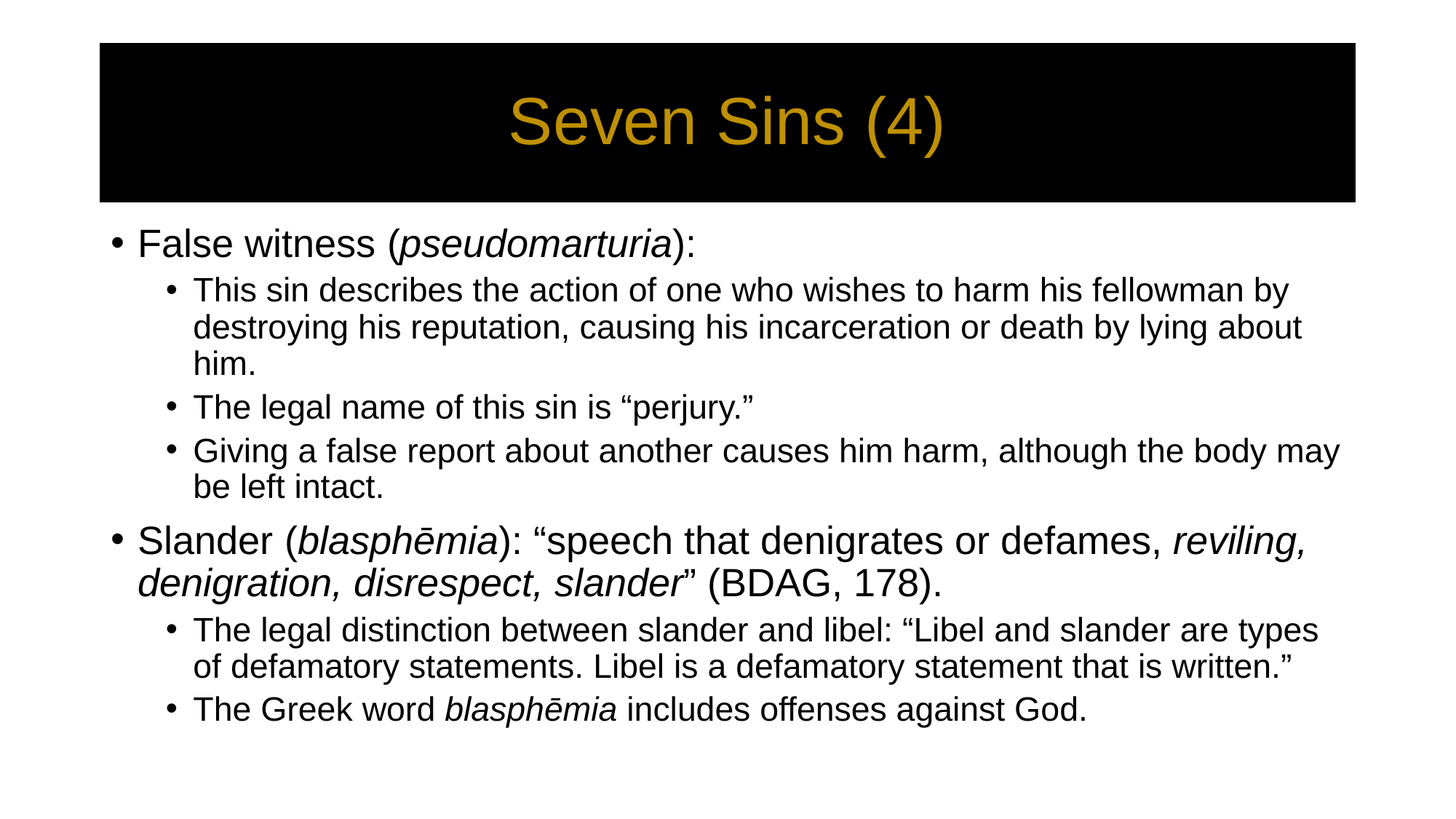

# Seven Sins (4)
False witness (pseudomarturia):
This sin describes the action of one who wishes to harm his fellowman by destroying his reputation, causing his incarceration or death by lying about him.
The legal name of this sin is “perjury.”
Giving a false report about another causes him harm, although the body may be left intact.
Slander (blasphēmia): “speech that denigrates or defames, reviling, denigration, disrespect, slander” (BDAG, 178).
The legal distinction between slander and libel: “Libel and slander are types of defamatory statements. Libel is a defamatory statement that is written.”
The Greek word blasphēmia includes offenses against God.